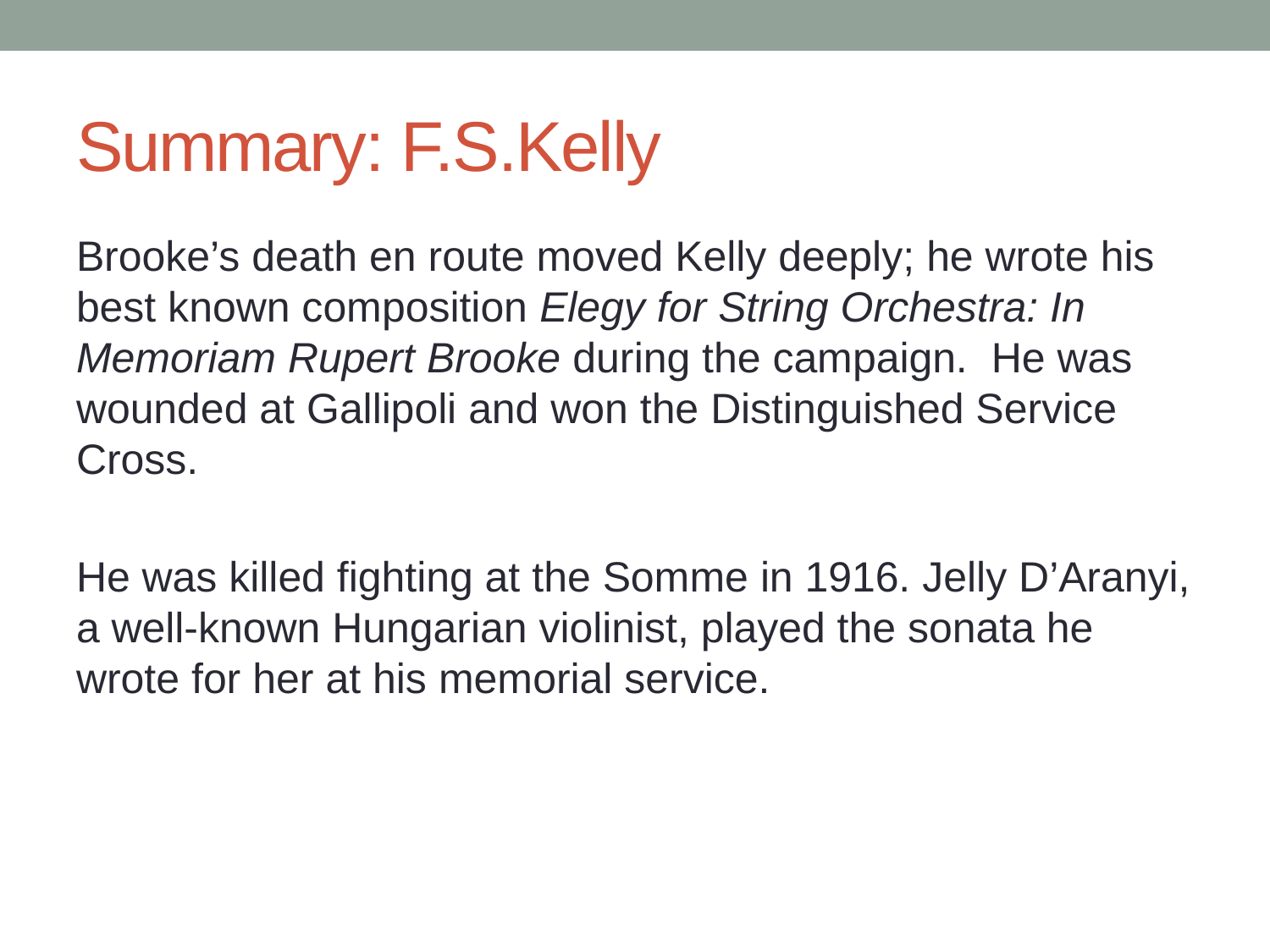

# Summary: F.S.Kelly
Brooke’s death en route moved Kelly deeply; he wrote his best known composition Elegy for String Orchestra: In Memoriam Rupert Brooke during the campaign.  He was wounded at Gallipoli and won the Distinguished Service Cross.

He was killed fighting at the Somme in 1916. Jelly D’Aranyi, a well-known Hungarian violinist, played the sonata he wrote for her at his memorial service.